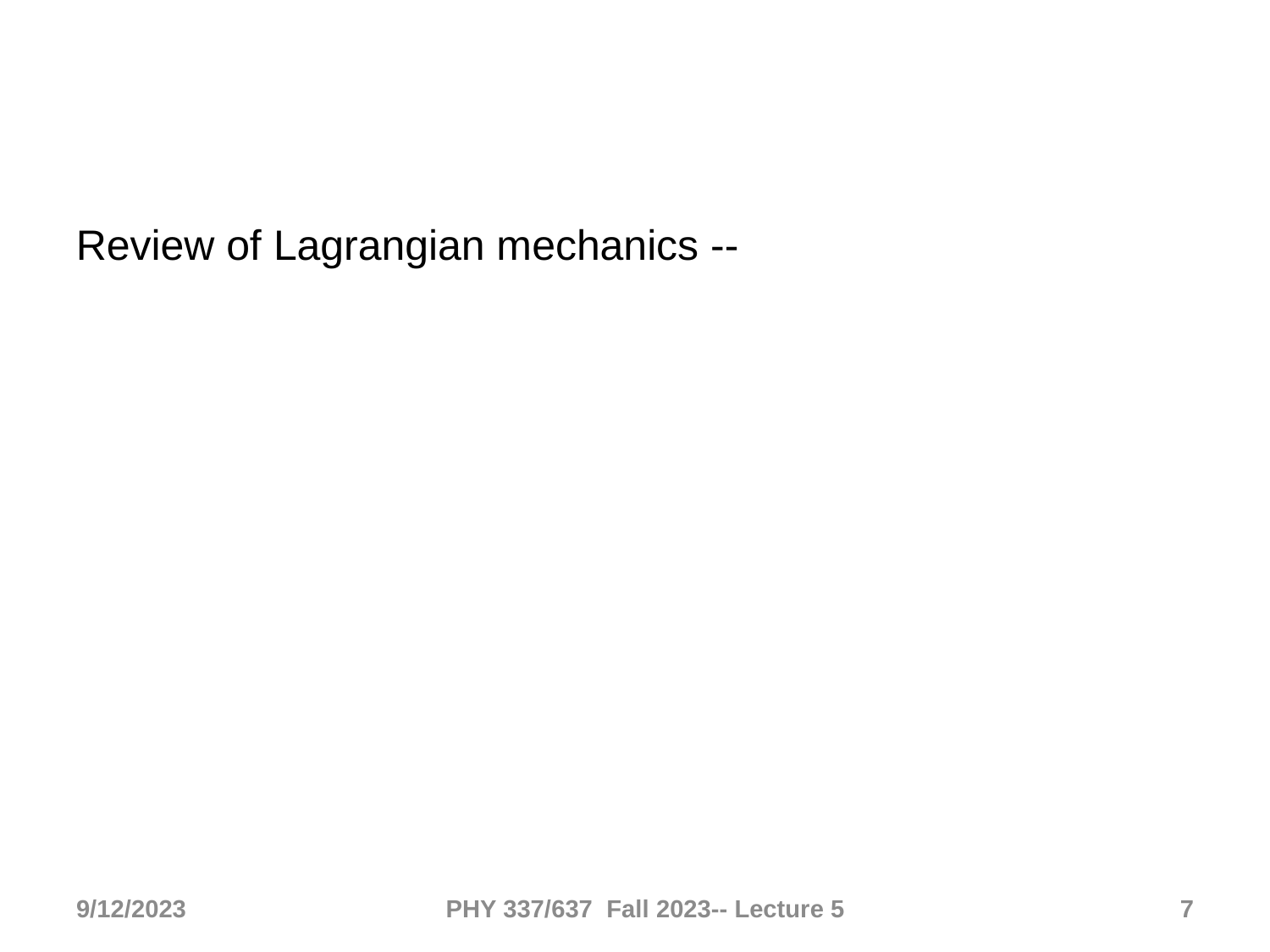

Review of Lagrangian mechanics --
9/12/2023
PHY 337/637  Fall 2023-- Lecture 5
7